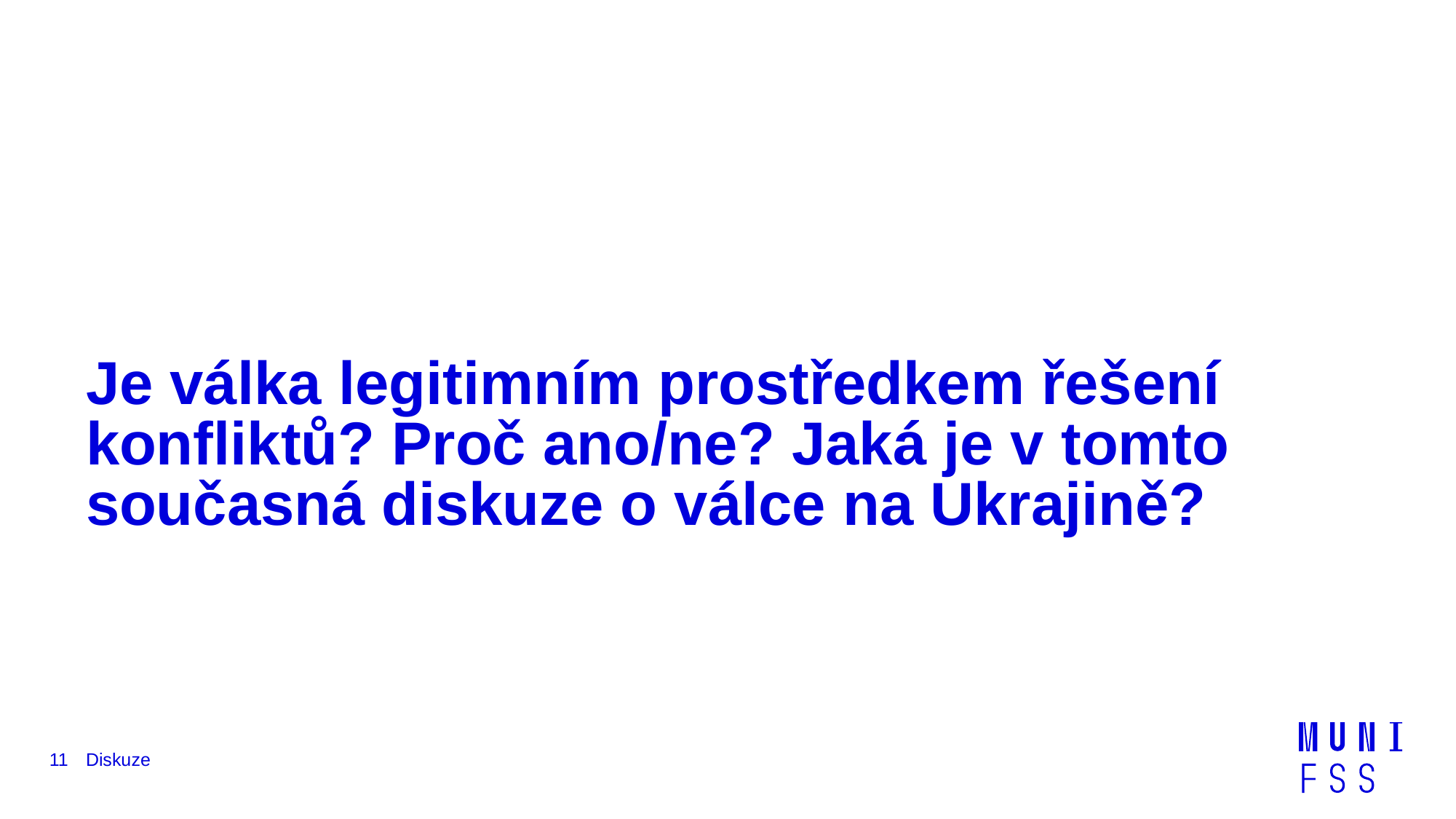

# Je válka legitimním prostředkem řešení konfliktů? Proč ano/ne? Jaká je v tomto současná diskuze o válce na Ukrajině?
11
Diskuze